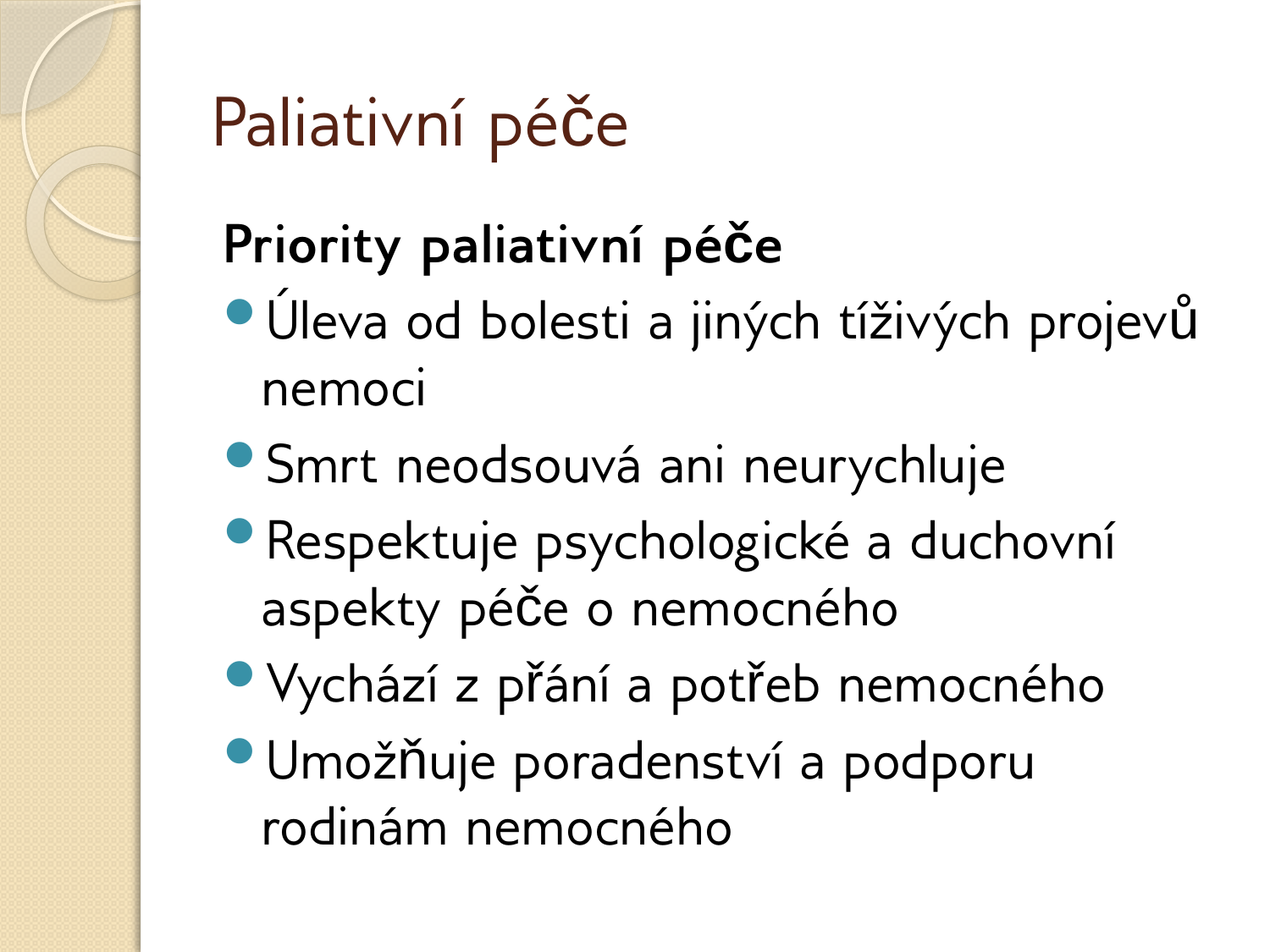

# Paliativní péče
Priority paliativní péče
Úleva od bolesti a jiných tíživých projevů nemoci
Smrt neodsouvá ani neurychluje
Respektuje psychologické a duchovní aspekty péče o nemocného
Vychází z přání a potřeb nemocného
Umožňuje poradenství a podporu rodinám nemocného